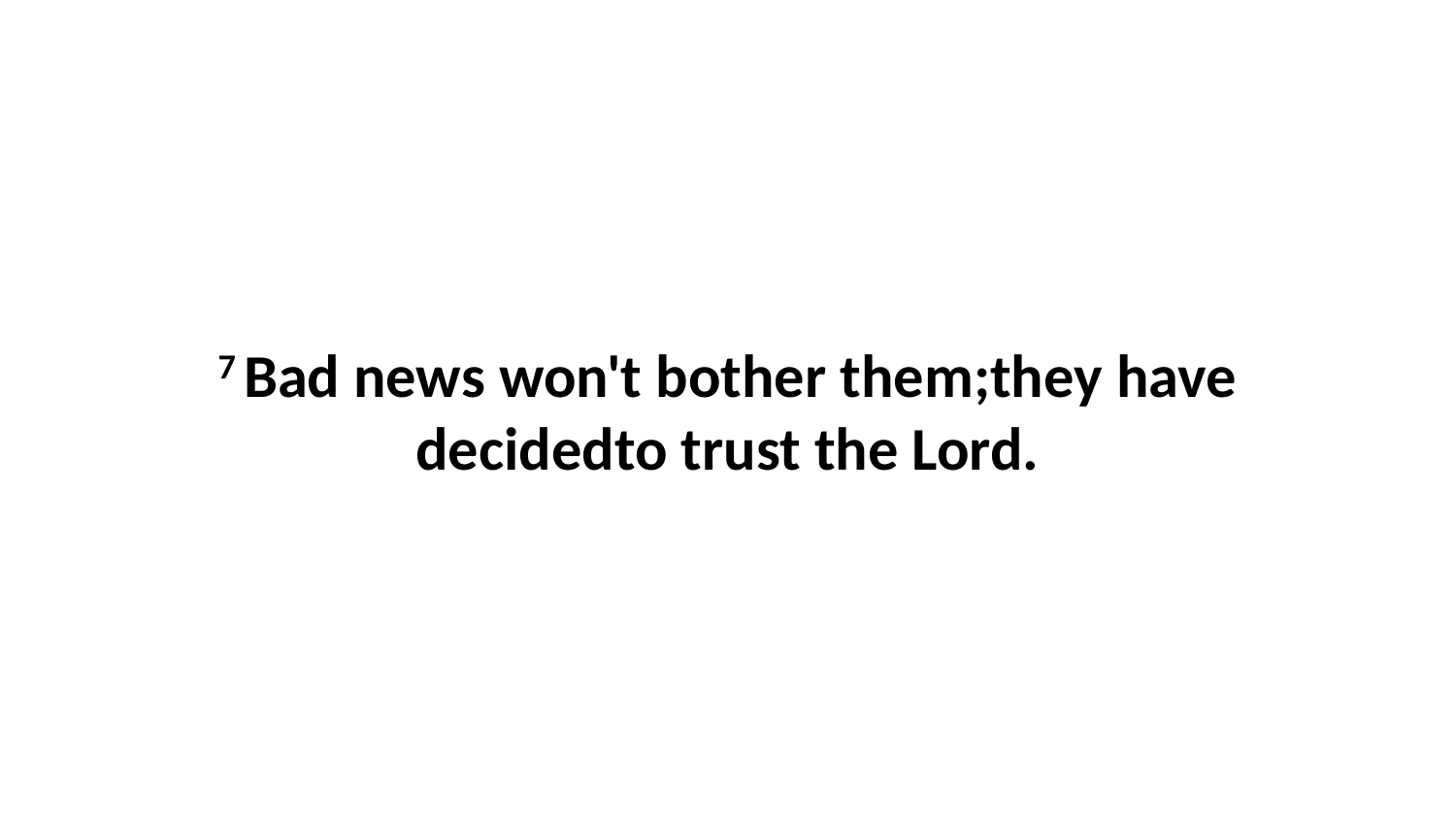

7 Bad news won't bother them;they have decidedto trust the Lord.